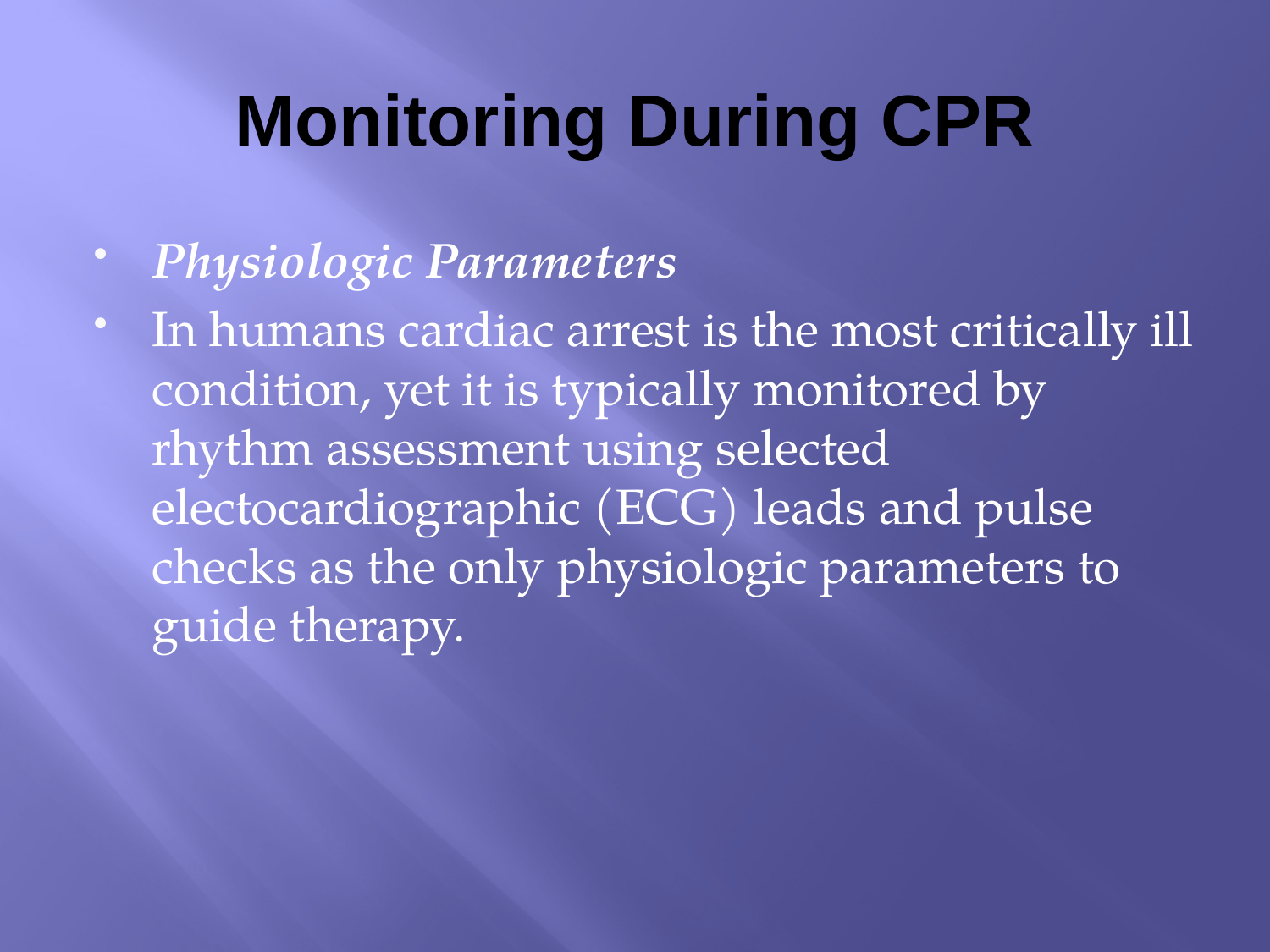

# Monitoring During CPR
Physiologic Parameters
In humans cardiac arrest is the most critically ill condition, yet it is typically monitored by rhythm assessment using selected electocardiographic (ECG) leads and pulse checks as the only physiologic parameters to guide therapy.